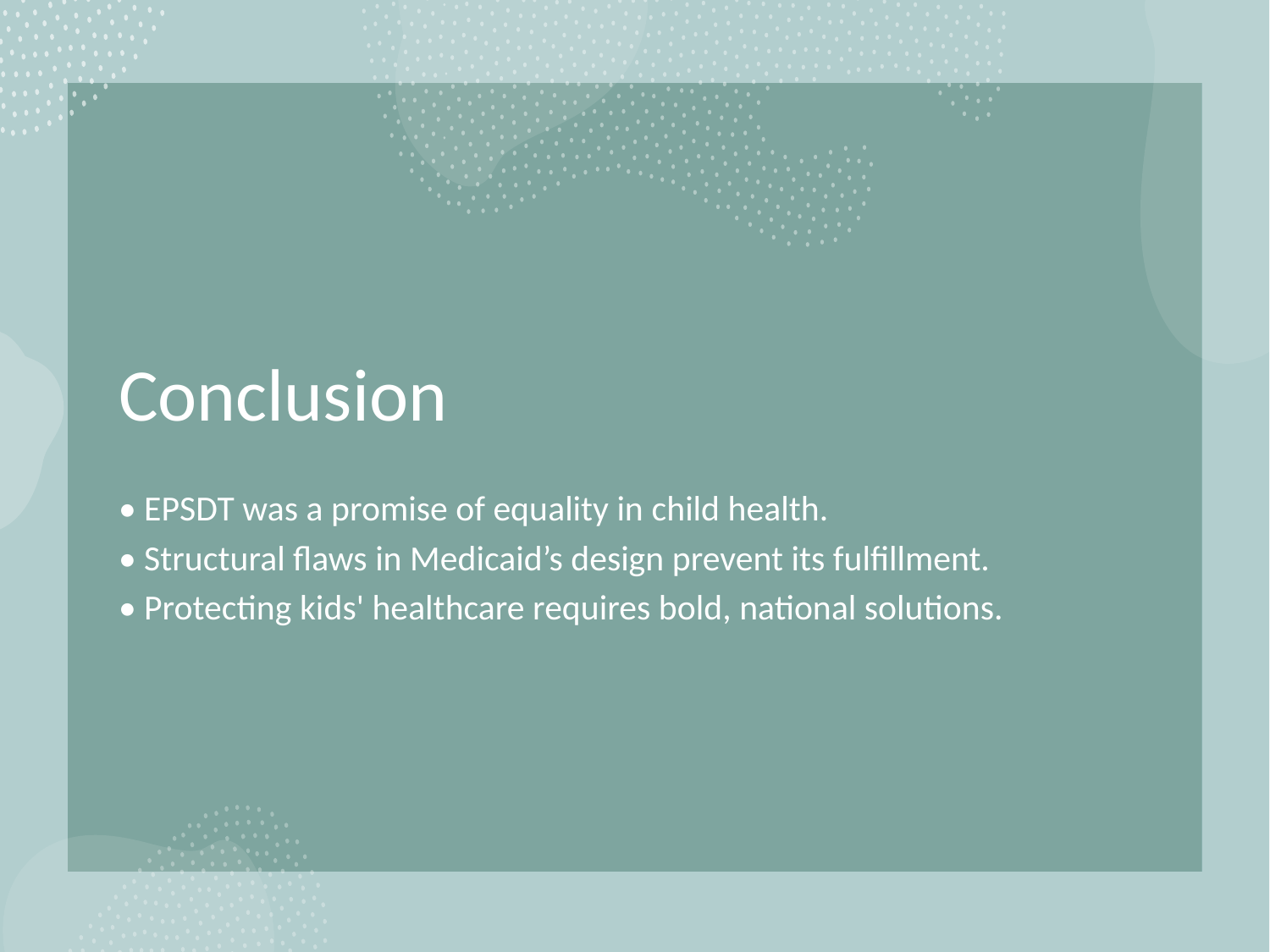

# Conclusion
• EPSDT was a promise of equality in child health.
• Structural flaws in Medicaid’s design prevent its fulfillment.
• Protecting kids' healthcare requires bold, national solutions.